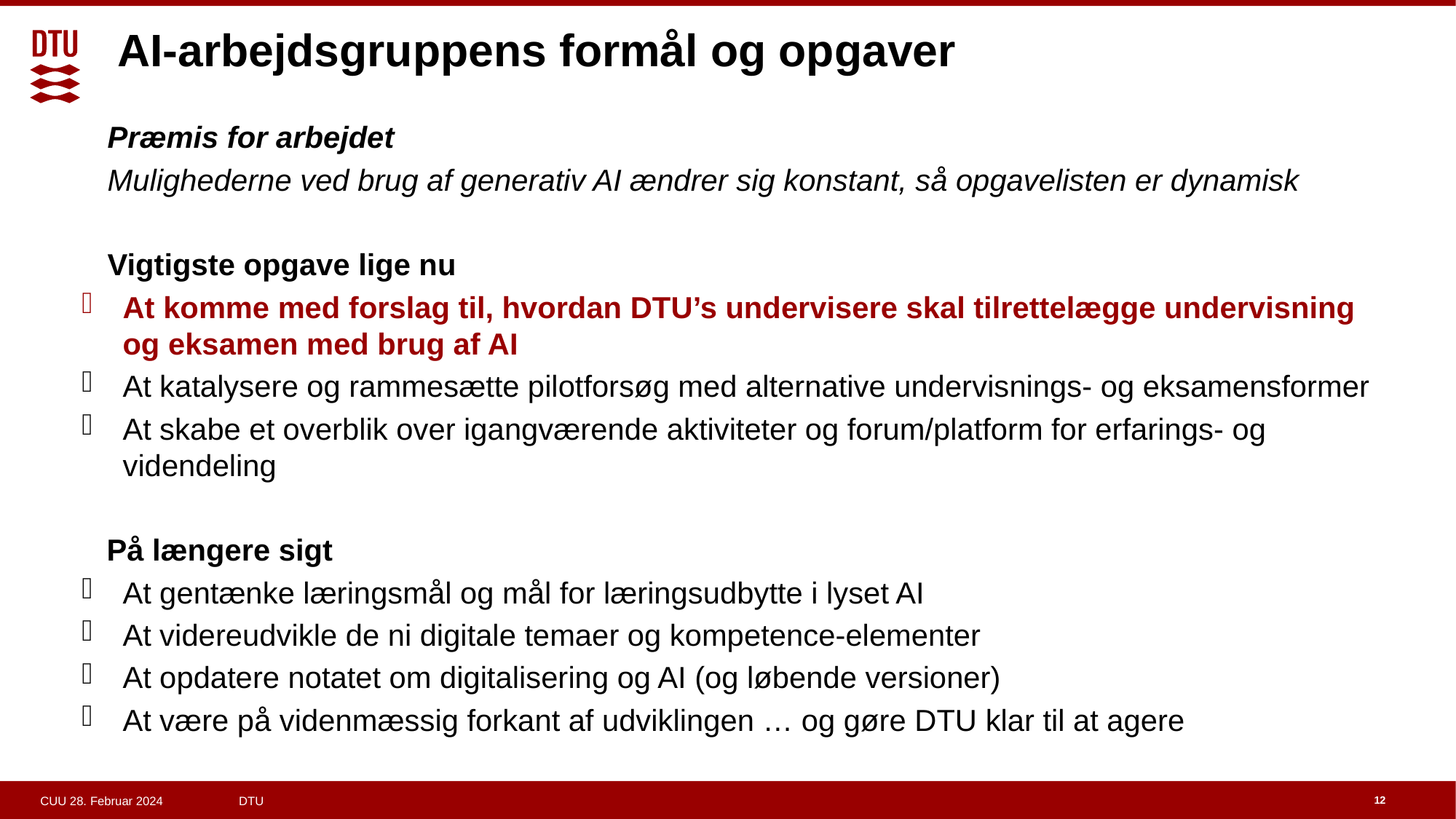

# AI-arbejdsgruppens formål og opgaver
Præmis for arbejdet
Mulighederne ved brug af generativ AI ændrer sig konstant, så opgavelisten er dynamisk

Vigtigste opgave lige nu
At komme med forslag til, hvordan DTU’s undervisere skal tilrettelægge undervisning og eksamen med brug af AI
At katalysere og rammesætte pilotforsøg med alternative undervisnings- og eksamensformer
At skabe et overblik over igangværende aktiviteter og forum/platform for erfarings- og videndeling

   På længere sigt
At gentænke læringsmål og mål for læringsudbytte i lyset AI
At videreudvikle de ni digitale temaer og kompetence-elementer
At opdatere notatet om digitalisering og AI (og løbende versioner)
At være på videnmæssig forkant af udviklingen … og gøre DTU klar til at agere

12
CUU 28. Februar 2024                      DTU